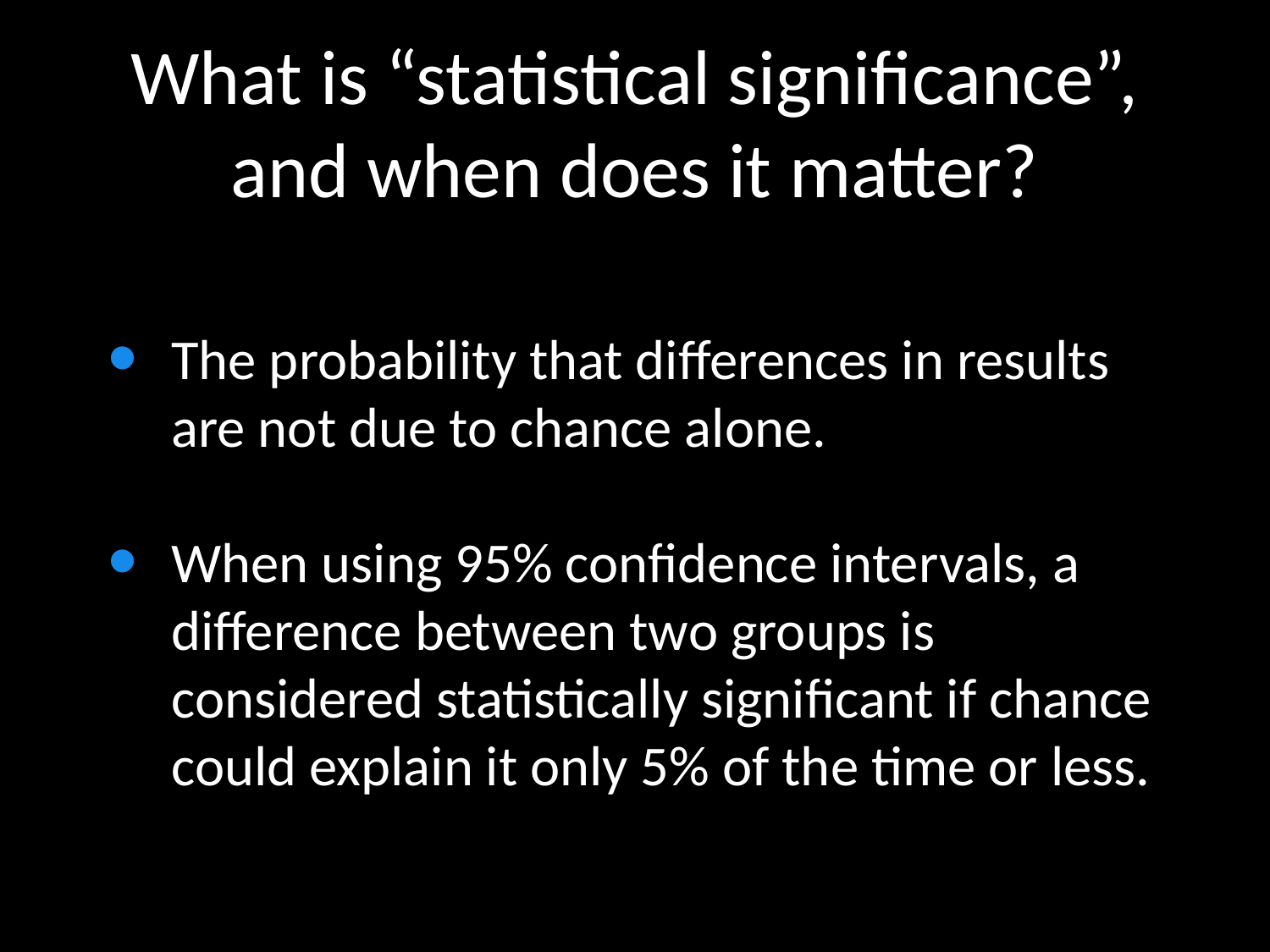

What is “statistical significance”, and when does it matter?
The probability that differences in results are not due to chance alone.

When using 95% confidence intervals, a difference between two groups is considered statistically significant if chance could explain it only 5% of the time or less.